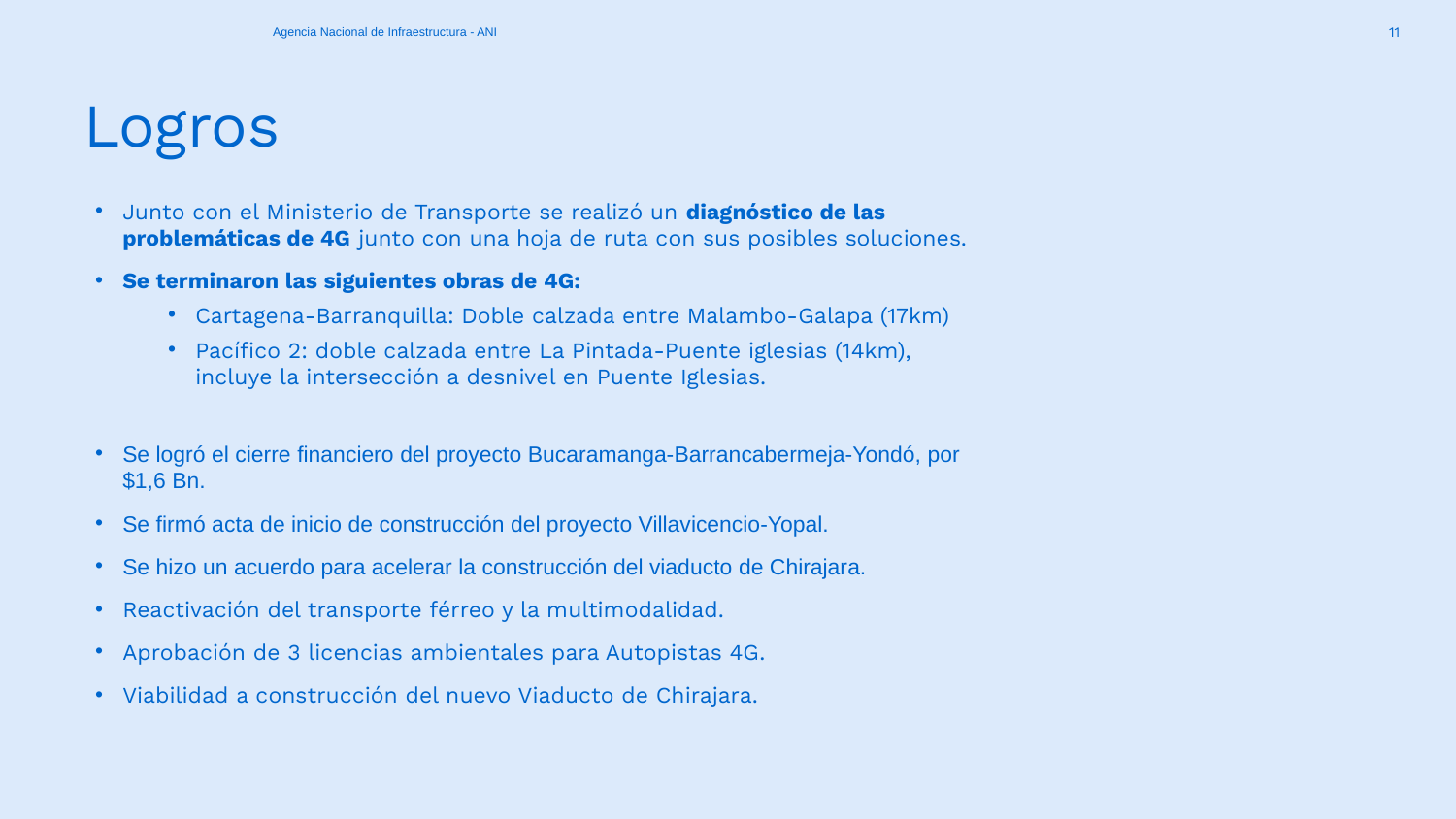

# Logros
Junto con el Ministerio de Transporte se realizó un diagnóstico de las problemáticas de 4G junto con una hoja de ruta con sus posibles soluciones.
Se terminaron las siguientes obras de 4G:
Cartagena-Barranquilla: Doble calzada entre Malambo-Galapa (17km)
Pacífico 2: doble calzada entre La Pintada-Puente iglesias (14km), incluye la intersección a desnivel en Puente Iglesias.

Se logró el cierre financiero del proyecto Bucaramanga-Barrancabermeja-Yondó, por $1,6 Bn.
Se firmó acta de inicio de construcción del proyecto Villavicencio-Yopal.
Se hizo un acuerdo para acelerar la construcción del viaducto de Chirajara.
Reactivación del transporte férreo y la multimodalidad.
Aprobación de 3 licencias ambientales para Autopistas 4G.
Viabilidad a construcción del nuevo Viaducto de Chirajara.